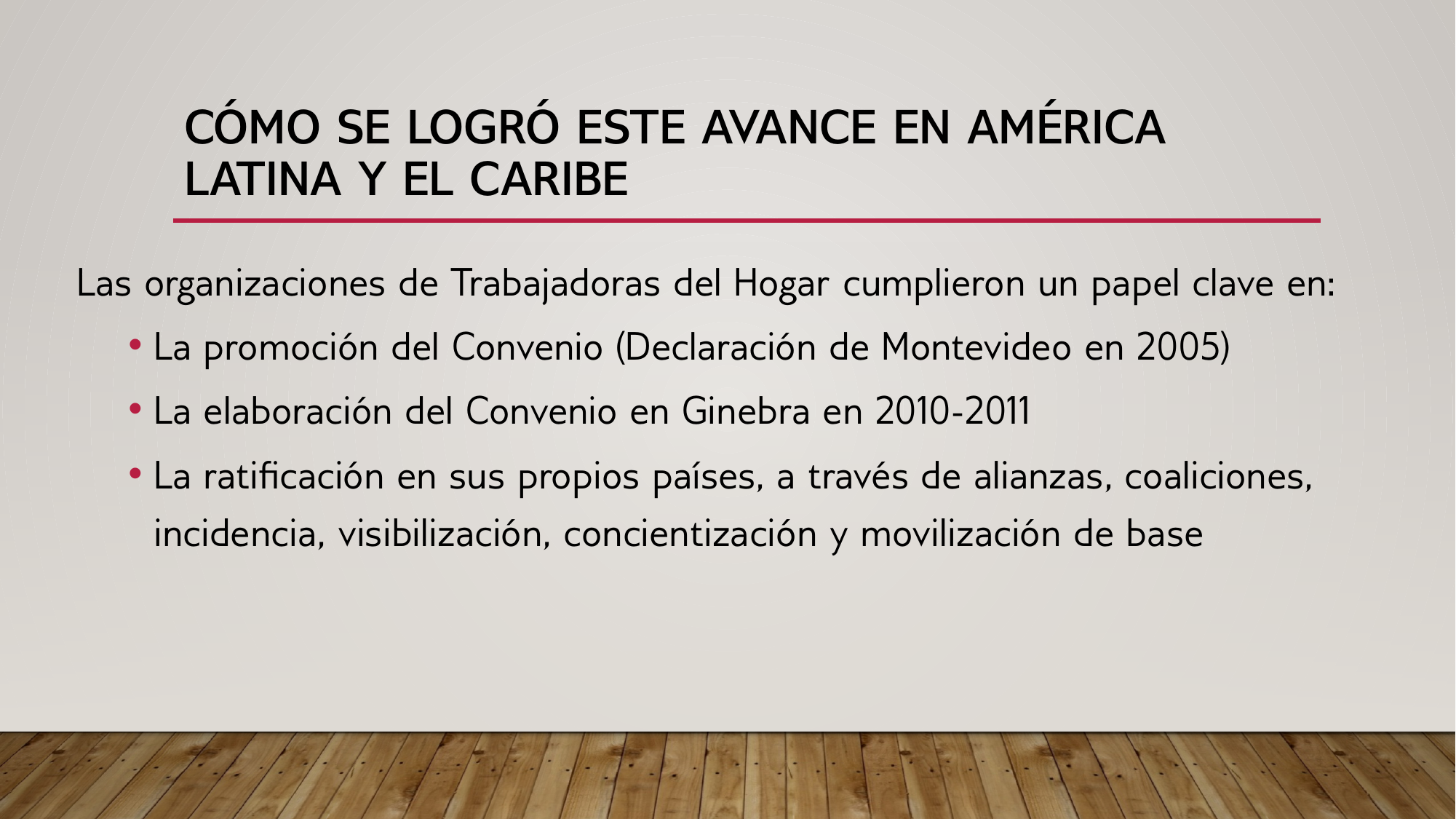

# CÓmo se logrÓ este avance en América Latina y el Caribe
Las organizaciones de Trabajadoras del Hogar cumplieron un papel clave en:
La promoción del Convenio (Declaración de Montevideo en 2005)
La elaboración del Convenio en Ginebra en 2010-2011
La ratificación en sus propios países, a través de alianzas, coaliciones, incidencia, visibilización, concientización y movilización de base